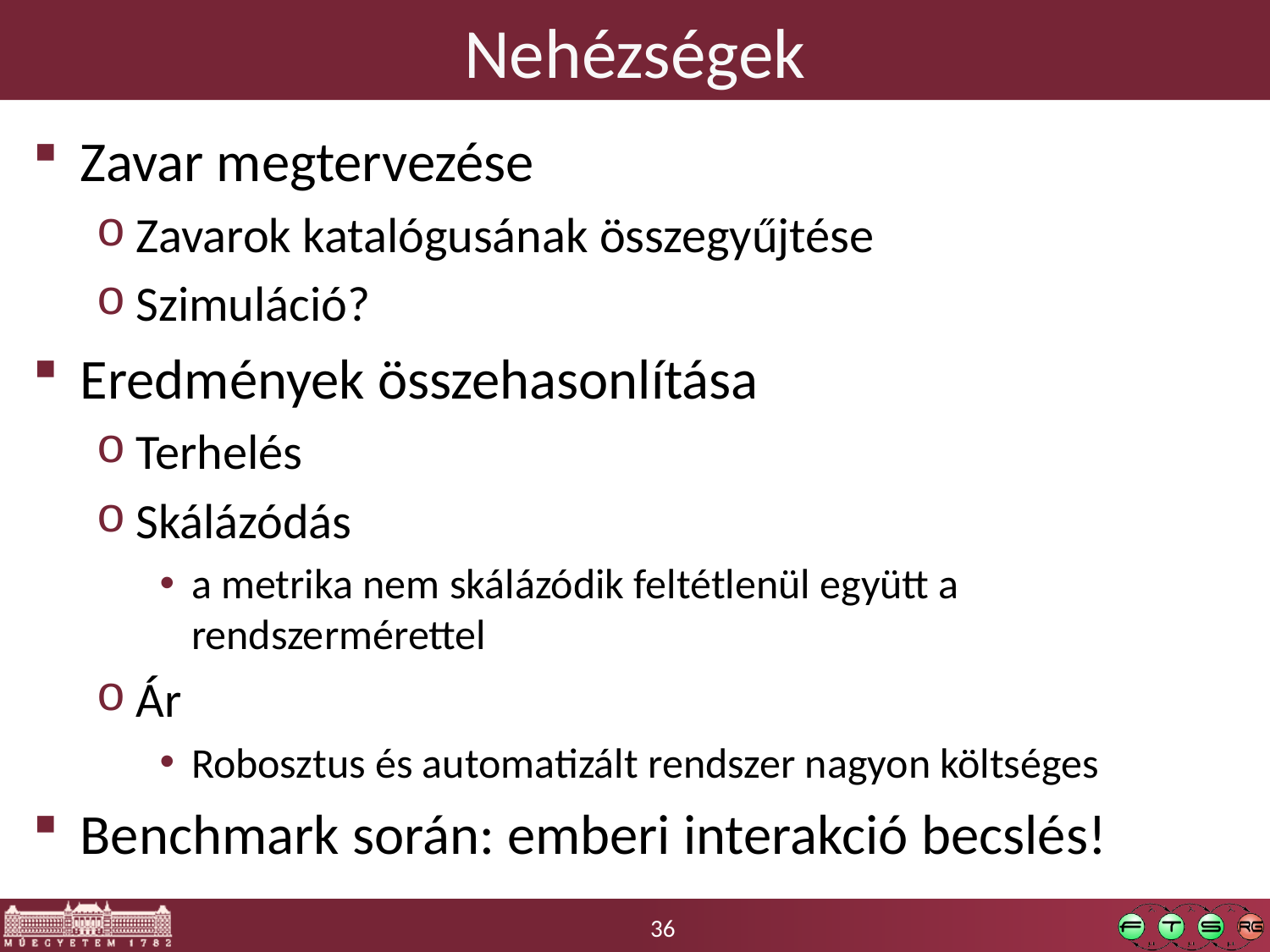

# Nehézségek
Zavar megtervezése
Zavarok katalógusának összegyűjtése
Szimuláció?
Eredmények összehasonlítása
Terhelés
Skálázódás
a metrika nem skálázódik feltétlenül együtt a rendszermérettel
Ár
Robosztus és automatizált rendszer nagyon költséges
Benchmark során: emberi interakció becslés!